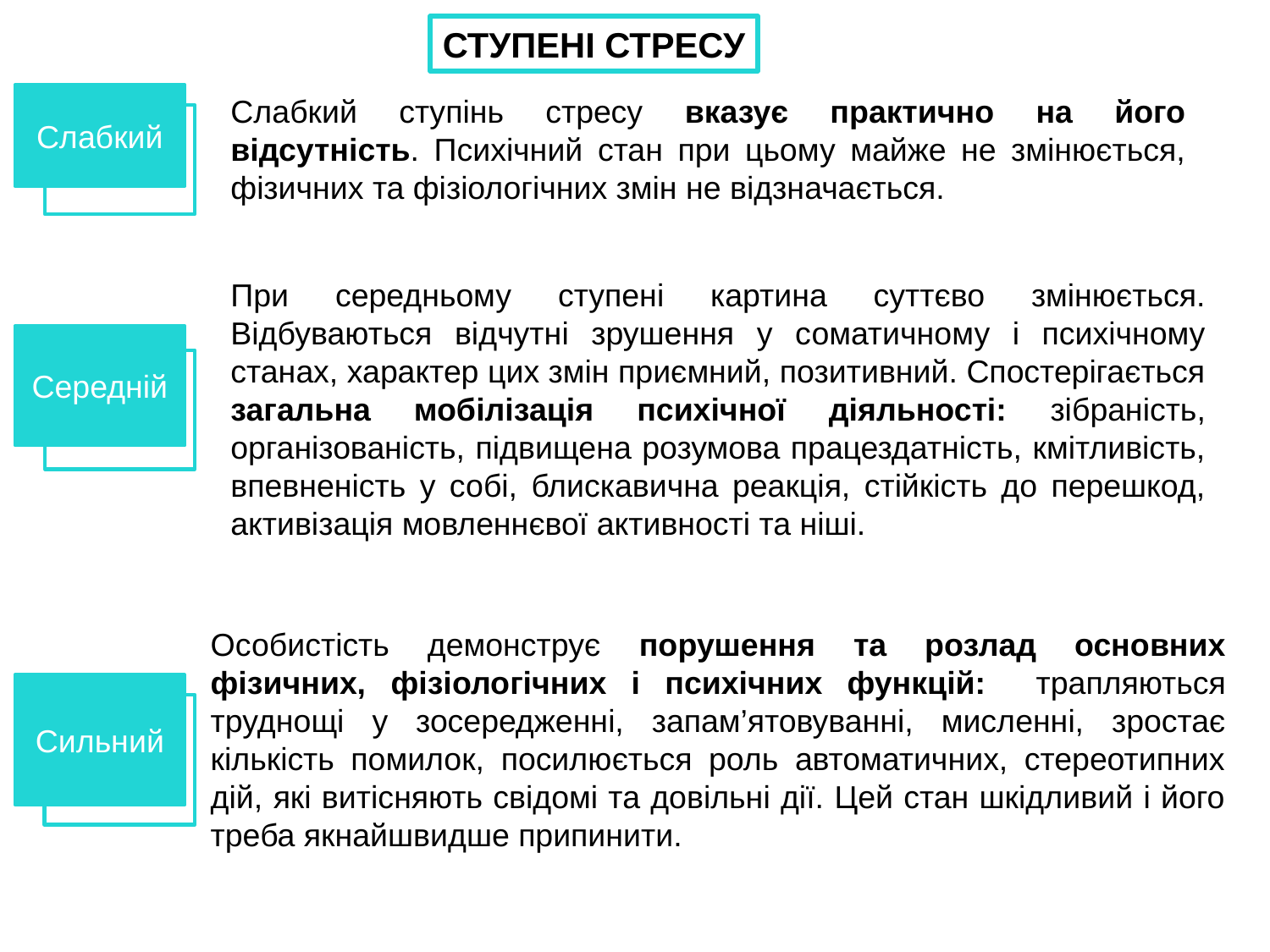

СТУПЕНІ СТРЕСУ
Слабкий
Слабкий ступінь стресу вказує практично на його відсутність. Психічний стан при цьому майже не змінюється, фізичних та фізіологічних змін не відзначається.

При середньому ступені картина суттєво змінюється. Відбуваються відчутні зрушення у соматичному і психічному станах, характер цих змін приємний, позитивний. Спостерігається загальна мобілізація психічної діяльності: зібраність, організованість, підвищена розумова працездатність, кмітливість, впевненість у собі, блискавична реакція, стійкість до перешкод, активізація мовленнєвої активності та ніші.
Середній

Особистість демонструє порушення та розлад основних фізичних, фізіологічних і психічних функцій:  трапляються труднощі у зосередженні, запам’ятовуванні, мисленні, зростає кількість помилок, посилюється роль автоматичних, стереотипних дій, які витісняють свідомі та довільні дії. Цей стан шкідливий і його треба якнайшвидше припинити.
Сильний